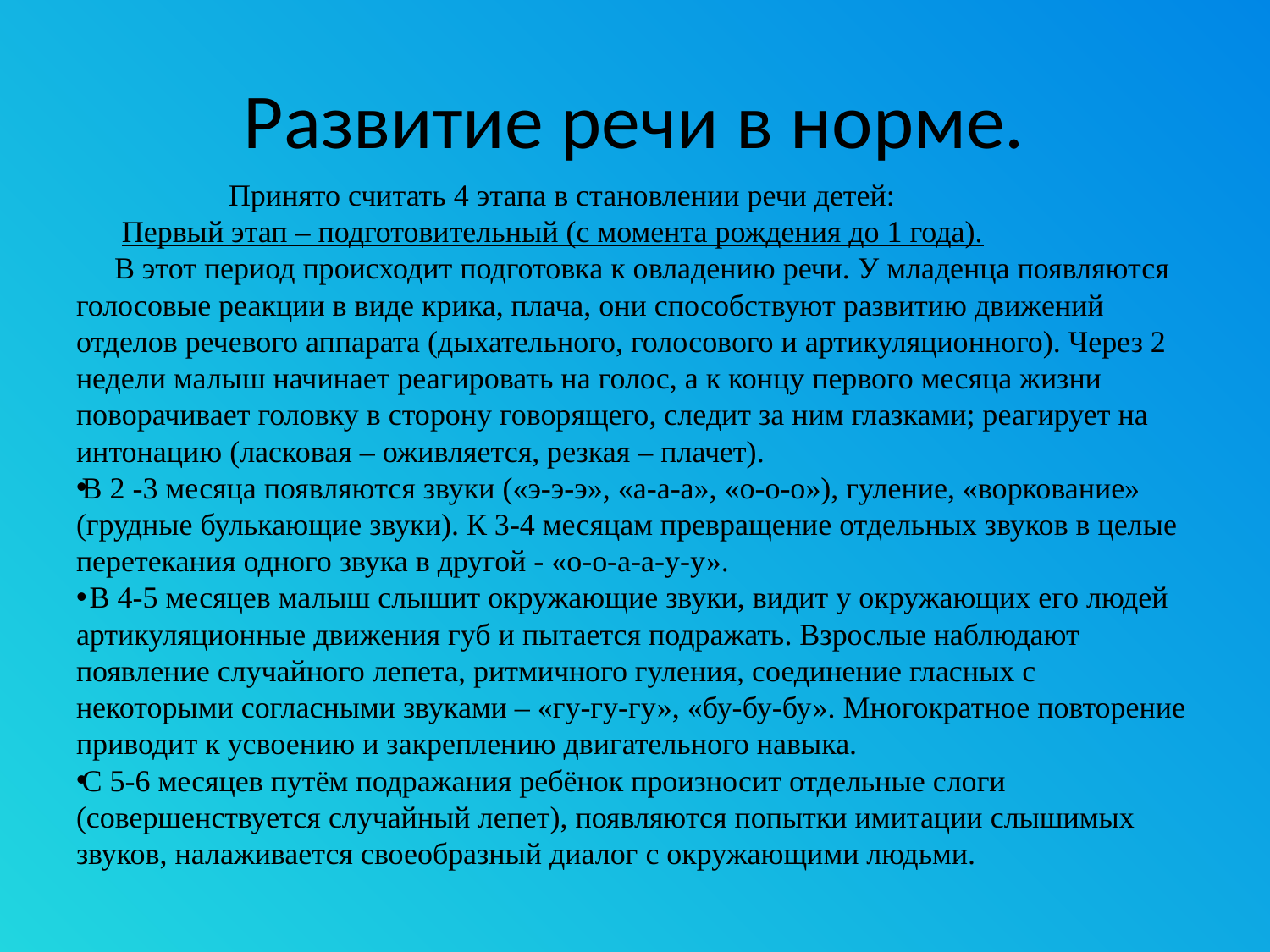

# Развитие речи в норме.
                    Принято считать 4 этапа в становлении речи детей:
      Первый этап – подготовительный (с момента рождения до 1 года).
     В этот период происходит подготовка к овладению речи. У младенца появляются голосовые реакции в виде крика, плача, они способствуют развитию движений отделов речевого аппарата (дыхательного, голосового и артикуляционного). Через 2 недели малыш начинает реагировать на голос, а к концу первого месяца жизни поворачивает головку в сторону говорящего, следит за ним глазками; реагирует на интонацию (ласковая – оживляется, резкая – плачет).
В 2 -3 месяца появляются звуки («э-э-э», «а-а-а», «о-о-о»), гуление, «воркование» (грудные булькающие звуки). К 3-4 месяцам превращение отдельных звуков в целые перетекания одного звука в другой - «о-о-а-а-у-у».
 В 4-5 месяцев малыш слышит окружающие звуки, видит у окружающих его людей артикуляционные движения губ и пытается подражать. Взрослые наблюдают появление случайного лепета, ритмичного гуления, соединение гласных с некоторыми согласными звуками – «гу-гу-гу», «бу-бу-бу». Многократное повторение приводит к усвоению и закреплению двигательного навыка.
С 5-6 месяцев путём подражания ребёнок произносит отдельные слоги (совершенствуется случайный лепет), появляются попытки имитации слышимых звуков, налаживается своеобразный диалог с окружающими людьми.